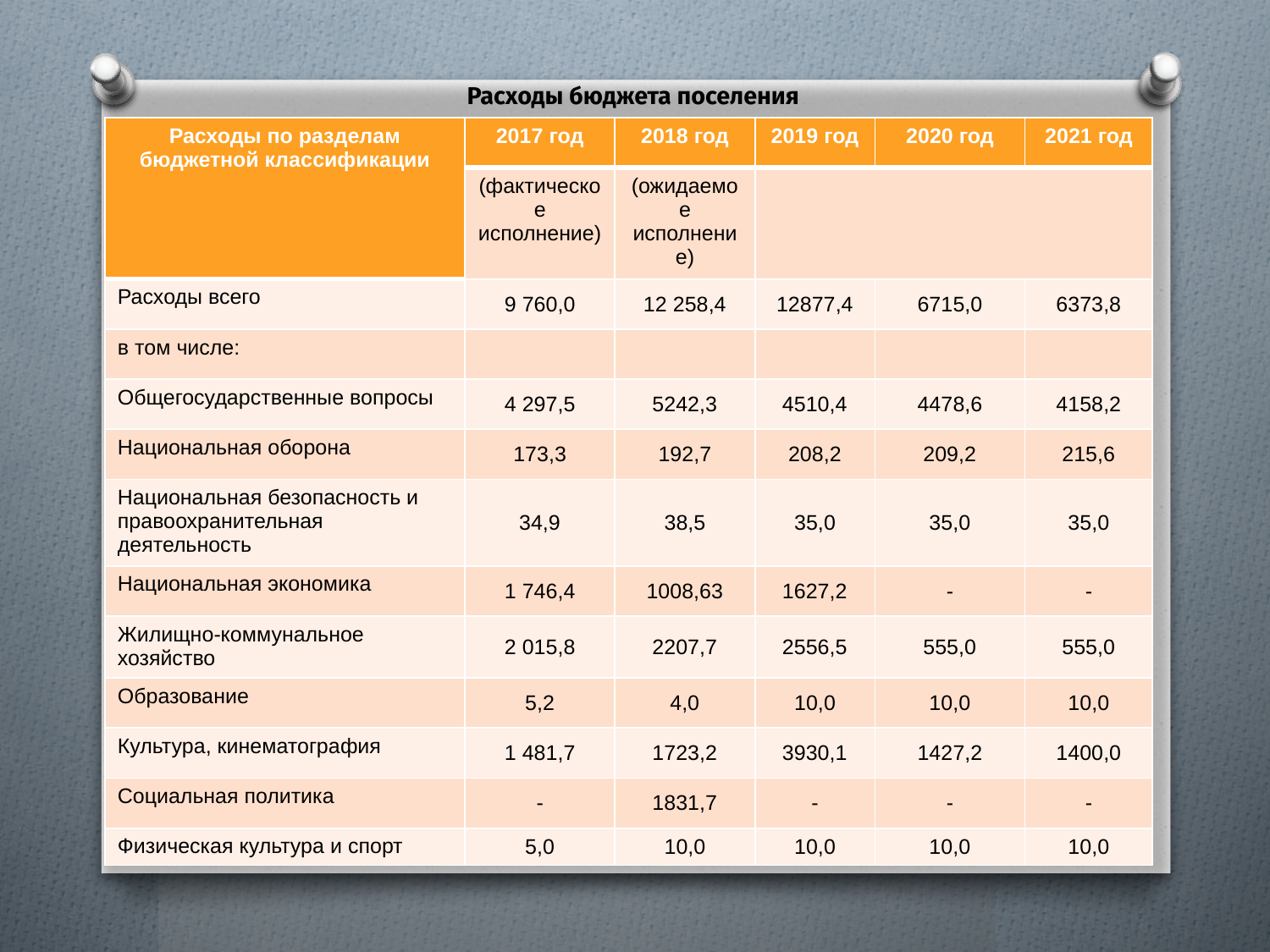

# Расходы бюджета поселения
| Расходы по разделам бюджетной классификации | 2017 год | 2018 год | 2019 год | 2020 год | 2021 год |
| --- | --- | --- | --- | --- | --- |
|  | (фактическое исполнение) | (ожидаемое исполнение) |  |  |  |
| Расходы всего | 9 760,0 | 12 258,4 | 12877,4 | 6715,0 | 6373,8 |
| в том числе: |  |  |  |  |  |
| Общегосударственные вопросы | 4 297,5 | 5242,3 | 4510,4 | 4478,6 | 4158,2 |
| Национальная оборона | 173,3 | 192,7 | 208,2 | 209,2 | 215,6 |
| Национальная безопасность и правоохранительная деятельность | 34,9 | 38,5 | 35,0 | 35,0 | 35,0 |
| Национальная экономика | 1 746,4 | 1008,63 | 1627,2 | - | - |
| Жилищно-коммунальное хозяйство | 2 015,8 | 2207,7 | 2556,5 | 555,0 | 555,0 |
| Образование | 5,2 | 4,0 | 10,0 | 10,0 | 10,0 |
| Культура, кинематография | 1 481,7 | 1723,2 | 3930,1 | 1427,2 | 1400,0 |
| Социальная политика | - | 1831,7 | - | - | - |
| Физическая культура и спорт | 5,0 | 10,0 | 10,0 | 10,0 | 10,0 |